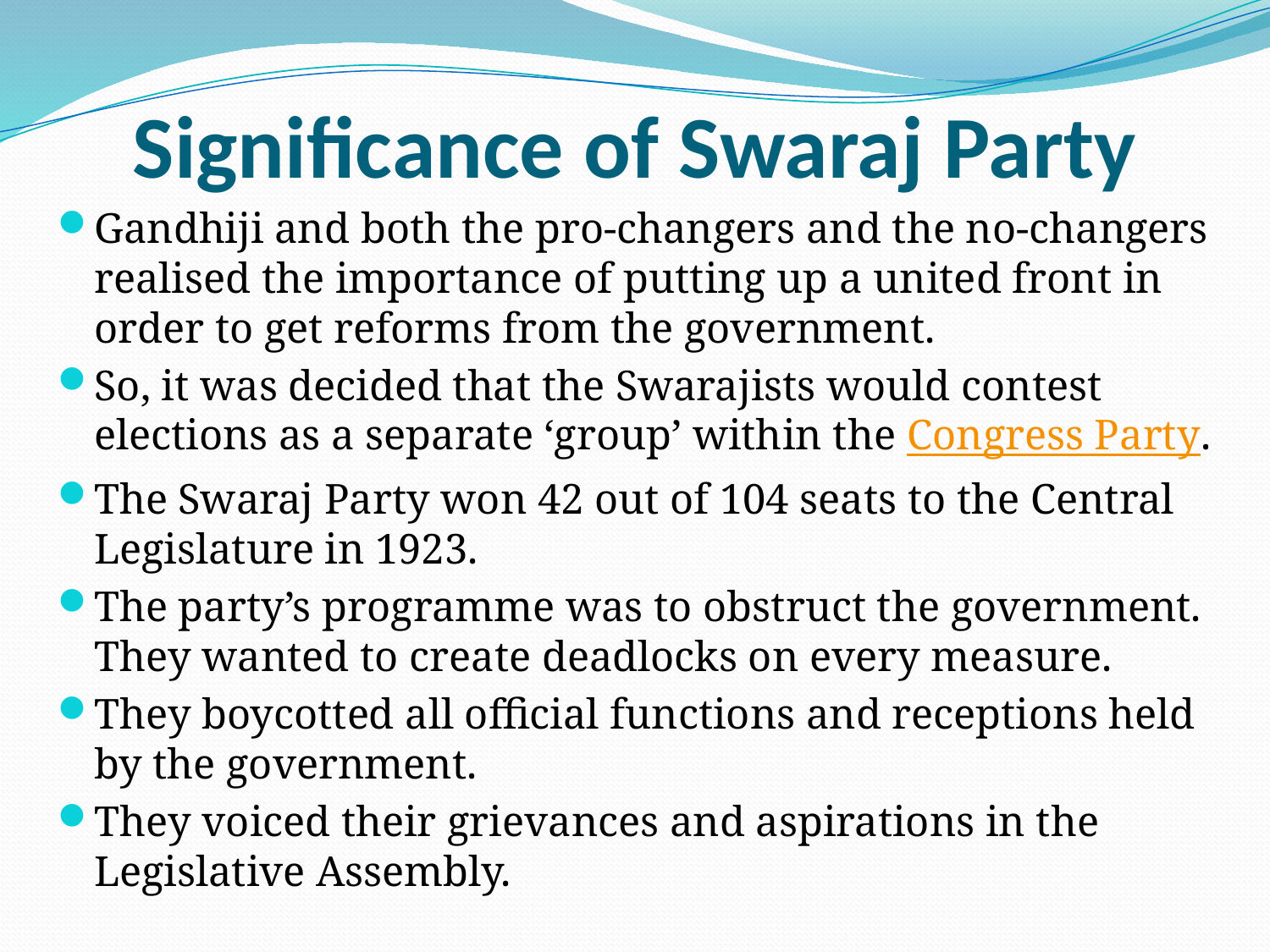

# Significance of Swaraj Party
Gandhiji and both the pro-changers and the no-changers realised the importance of putting up a united front in order to get reforms from the government.
So, it was decided that the Swarajists would contest elections as a separate ‘group’ within the Congress Party.
The Swaraj Party won 42 out of 104 seats to the Central Legislature in 1923.
The party’s programme was to obstruct the government. They wanted to create deadlocks on every measure.
They boycotted all official functions and receptions held by the government.
They voiced their grievances and aspirations in the Legislative Assembly.